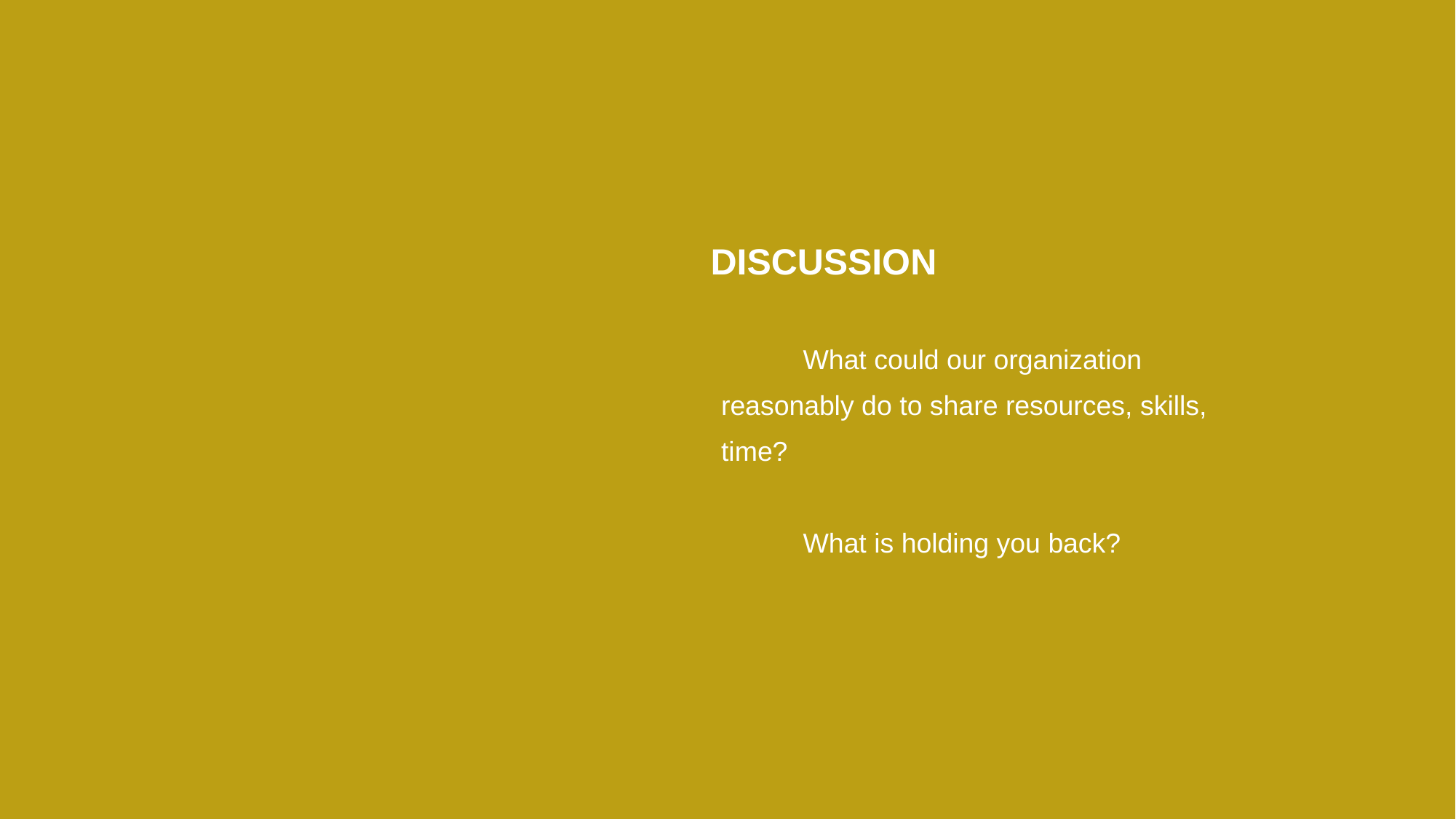

DISCUSSION
What could our organization reasonably do to share resources, skills, time?

What is holding you back?

38
1/30/2024